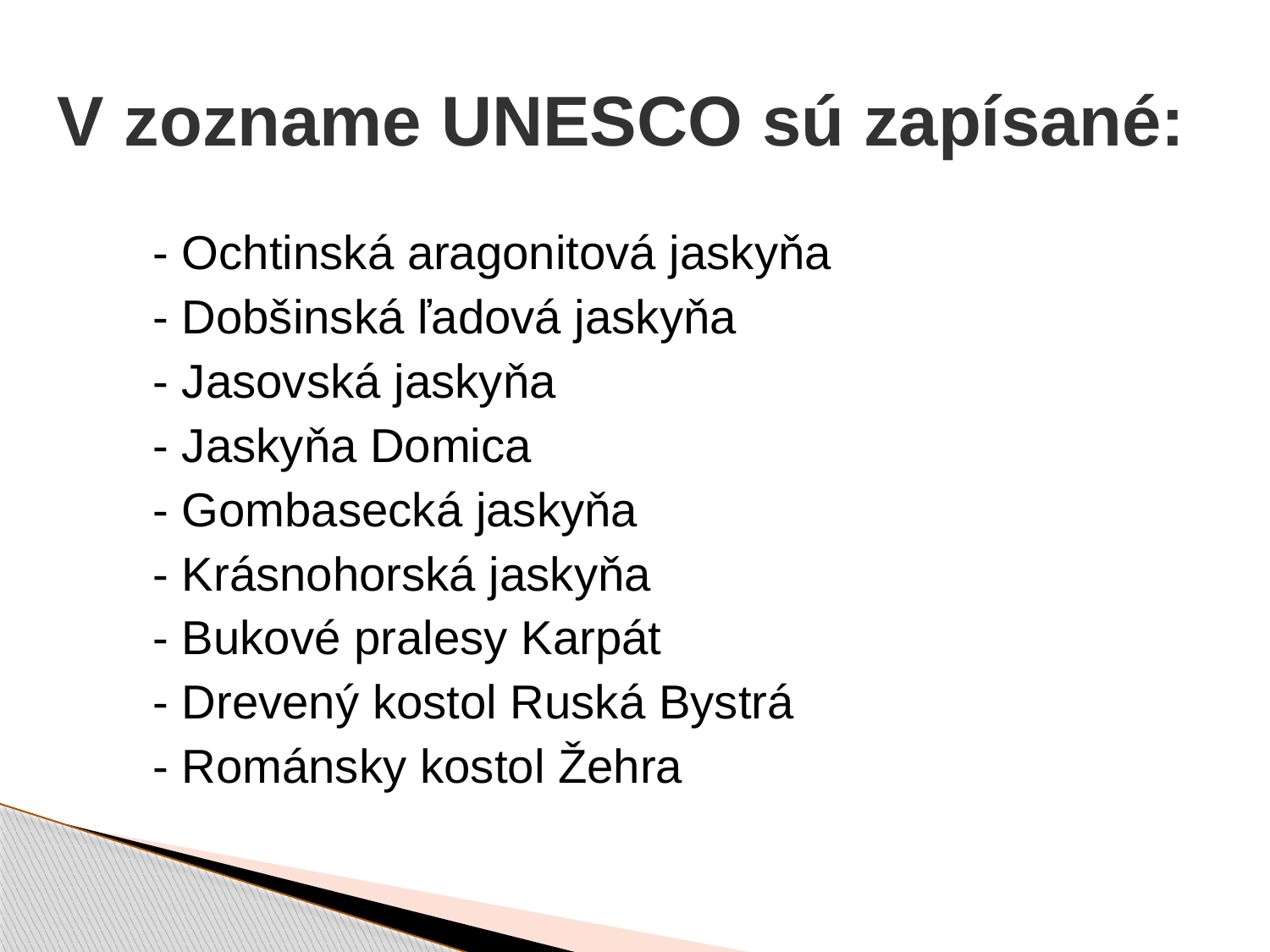

# V zozname UNESCO sú zapísané:
- Ochtinská aragonitová jaskyňa
- Dobšinská ľadová jaskyňa
- Jasovská jaskyňa
- Jaskyňa Domica
- Gombasecká jaskyňa
- Krásnohorská jaskyňa
- Bukové pralesy Karpát
- Drevený kostol Ruská Bystrá
- Románsky kostol Žehra